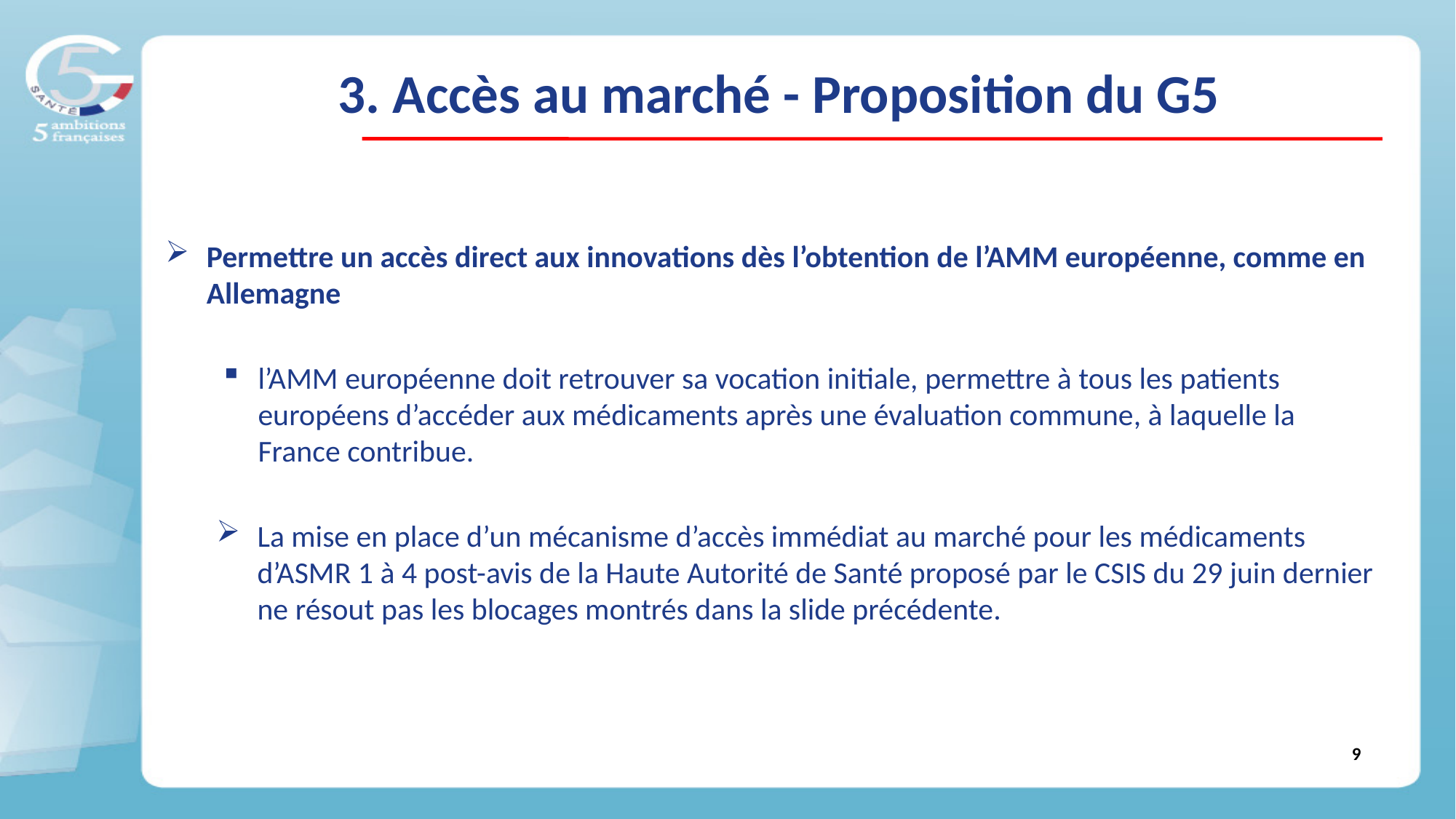

# 3. Accès au marché - Proposition du G5

Permettre un accès direct aux innovations dès l’obtention de l’AMM européenne, comme en Allemagne

l’AMM européenne doit retrouver sa vocation initiale, permettre à tous les patients européens d’accéder aux médicaments après une évaluation commune, à laquelle la France contribue.

La mise en place d’un mécanisme d’accès immédiat au marché pour les médicaments d’ASMR 1 à 4 post-avis de la Haute Autorité de Santé proposé par le CSIS du 29 juin dernier ne résout pas les blocages montrés dans la slide précédente.

9